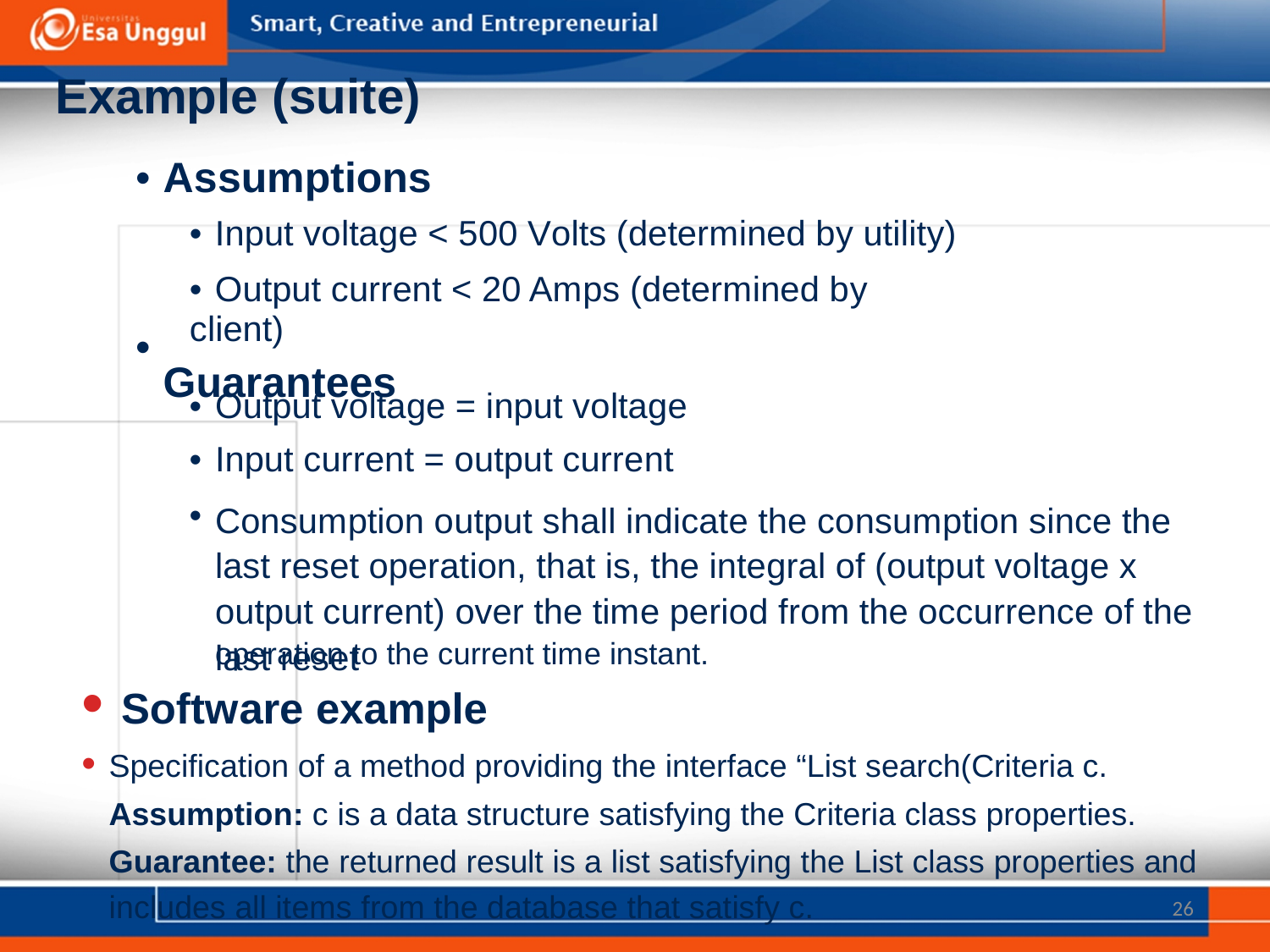

Example (suite)
•
Assumptions
• Input voltage < 500 Volts (determined by utility)
• Output current < 20 Amps (determined by client)
Guarantees
•
•
•
•
Output voltage = input voltage
Input current = output current
Consumption output shall indicate the consumption since the last reset operation, that is, the integral of (output voltage x output current) over the time period from the occurrence of the last reset
operation to the current time instant.
• Software example
• Specification of a method providing the interface “List search(Criteria c.
Assumption: c is a data structure satisfying the Criteria class properties.
Guarantee: the returned result is a list satisfying the List class properties and
includes all items from the database that satisfy c.
26